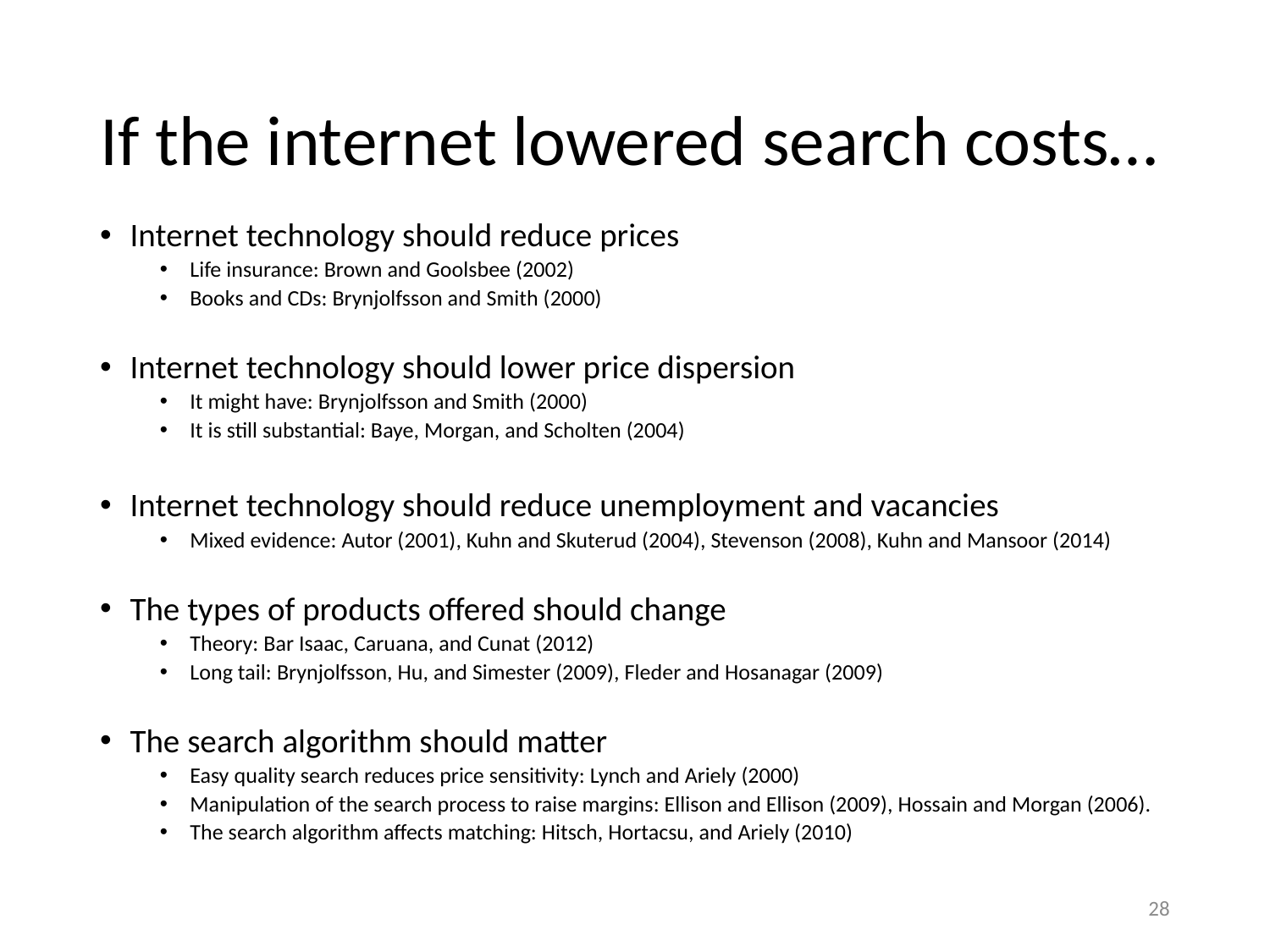

# If the internet lowered search costs…
Internet technology should reduce prices
Life insurance: Brown and Goolsbee (2002)
Books and CDs: Brynjolfsson and Smith (2000)

Internet technology should lower price dispersion
It might have: Brynjolfsson and Smith (2000)
It is still substantial: Baye, Morgan, and Scholten (2004)

Internet technology should reduce unemployment and vacancies
Mixed evidence: Autor (2001), Kuhn and Skuterud (2004), Stevenson (2008), Kuhn and Mansoor (2014)

The types of products offered should change
Theory: Bar Isaac, Caruana, and Cunat (2012)
Long tail: Brynjolfsson, Hu, and Simester (2009), Fleder and Hosanagar (2009)

The search algorithm should matter
Easy quality search reduces price sensitivity: Lynch and Ariely (2000)
Manipulation of the search process to raise margins: Ellison and Ellison (2009), Hossain and Morgan (2006).
The search algorithm affects matching: Hitsch, Hortacsu, and Ariely (2010)

28